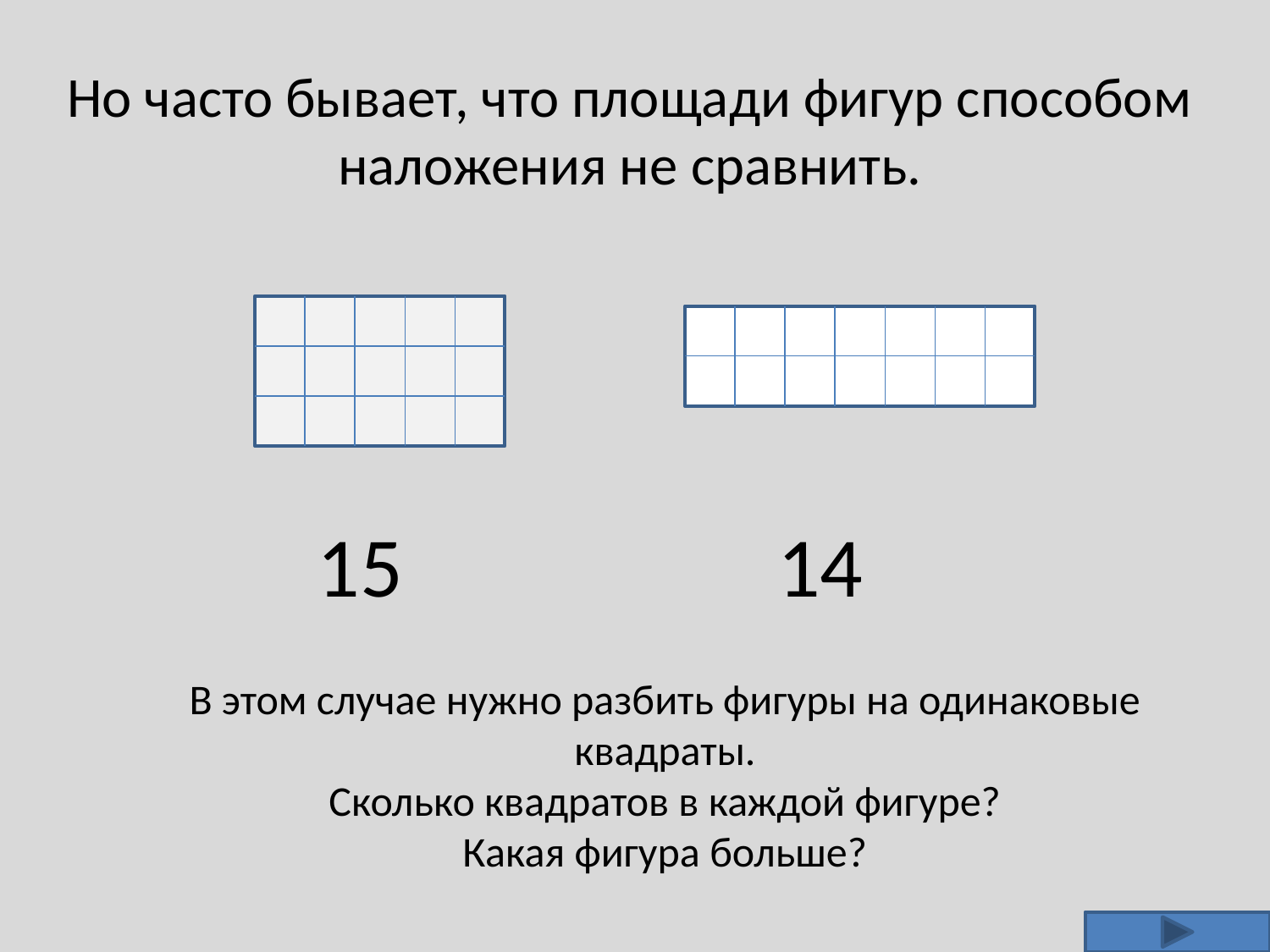

# Но часто бывает, что площади фигур способом наложения не сравнить.

15
14
В этом случае нужно разбить фигуры на одинаковые квадраты.
Сколько квадратов в каждой фигуре?
Какая фигура больше?